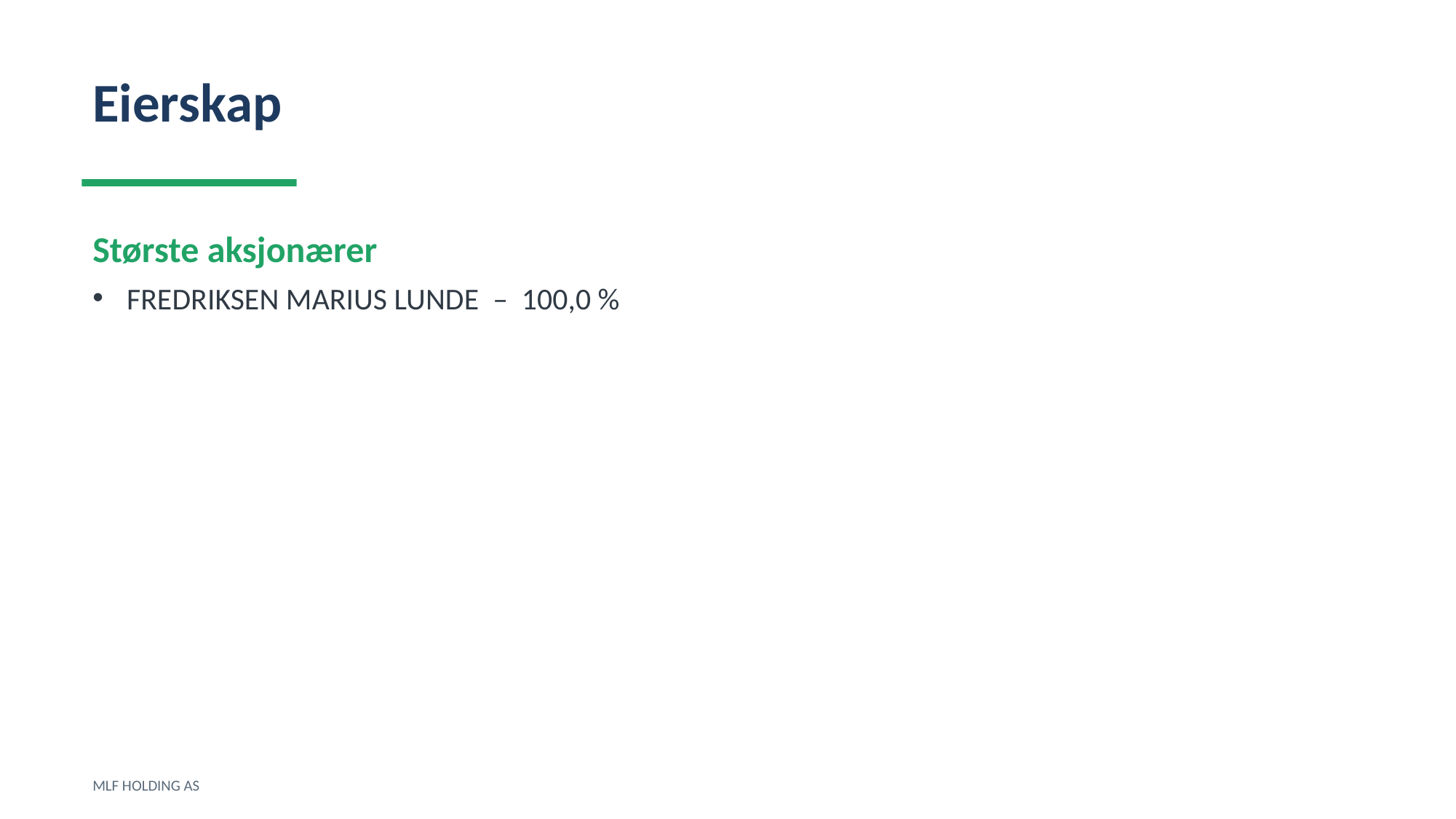

Eierskap

Største aksjonærer
FREDRIKSEN MARIUS LUNDE  –  100,0 %
MLF HOLDING AS